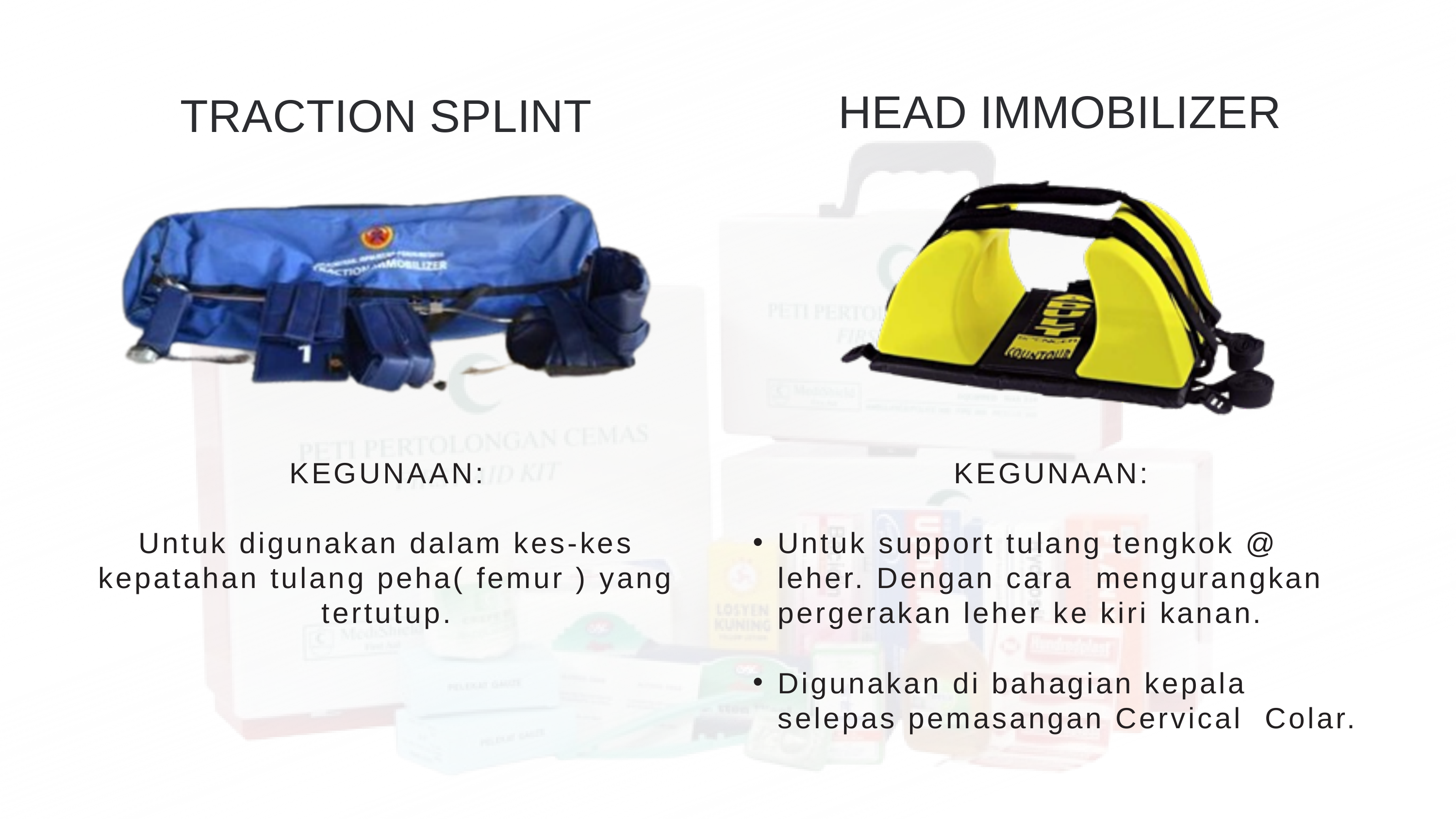

HEAD IMMOBILIZER
TRACTION SPLINT

KEGUNAAN:

Untuk digunakan dalam kes-kes kepatahan tulang peha( femur ) yang tertutup.
KEGUNAAN:

Untuk support tulang tengkok @ leher. Dengan cara  mengurangkan pergerakan leher ke kiri kanan.

Digunakan di bahagian kepala selepas pemasangan Cervical  Colar.